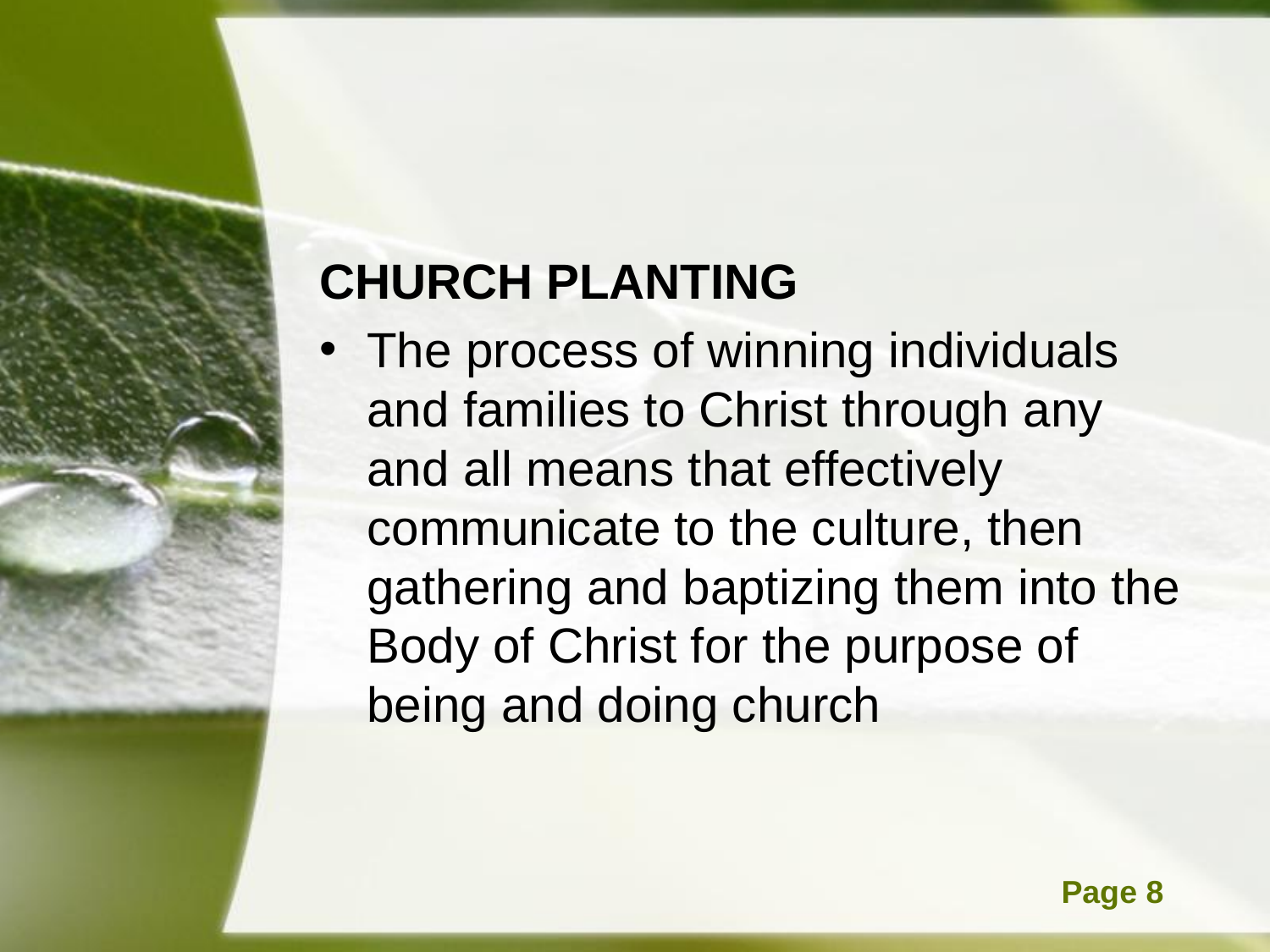

#
CHURCH PLANTING
The process of winning individuals and families to Christ through any and all means that effectively communicate to the culture, then gathering and baptizing them into the Body of Christ for the purpose of  being and doing church